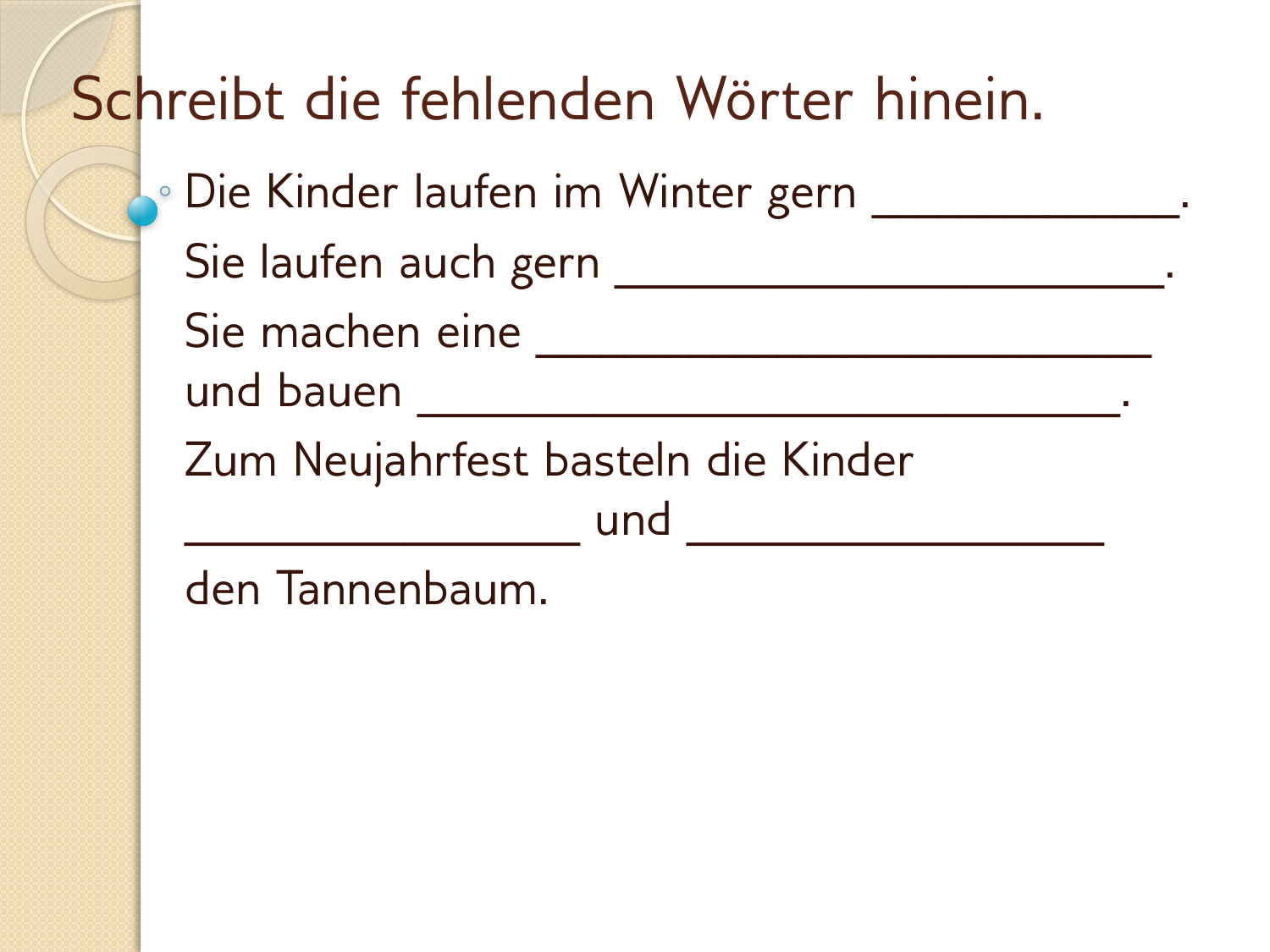

# Schreibt die fehlenden Wörter hinein.
Die Kinder laufen im Winter gern ______________.
Sie laufen auch gern _________________________.
Sie machen eine ____________________________ und bauen ________________________________.
Zum Neujahrfest basteln die Kinder __________________ und ___________________
den Tannenbaum.